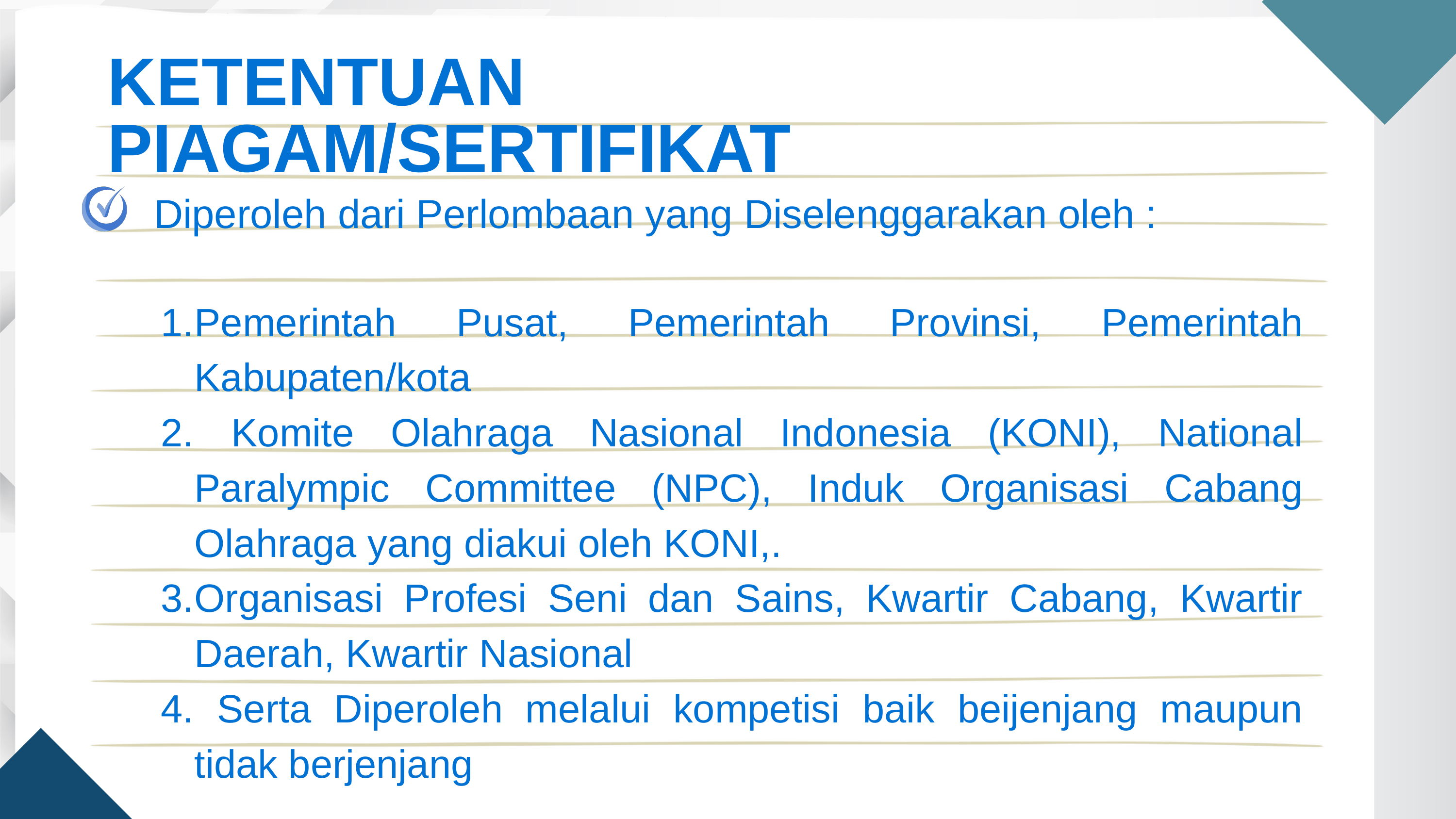

KETENTUAN PIAGAM/SERTIFIKAT
Diperoleh dari Perlombaan yang Diselenggarakan oleh :

Pemerintah Pusat, Pemerintah Provinsi, Pemerintah Kabupaten/kota
 Komite Olahraga Nasional Indonesia (KONI), National Paralympic Committee (NPC), Induk Organisasi Cabang Olahraga yang diakui oleh KONI,.
Organisasi Profesi Seni dan Sains, Kwartir Cabang, Kwartir Daerah, Kwartir Nasional
 Serta Diperoleh melalui kompetisi baik beijenjang maupun tidak berjenjang